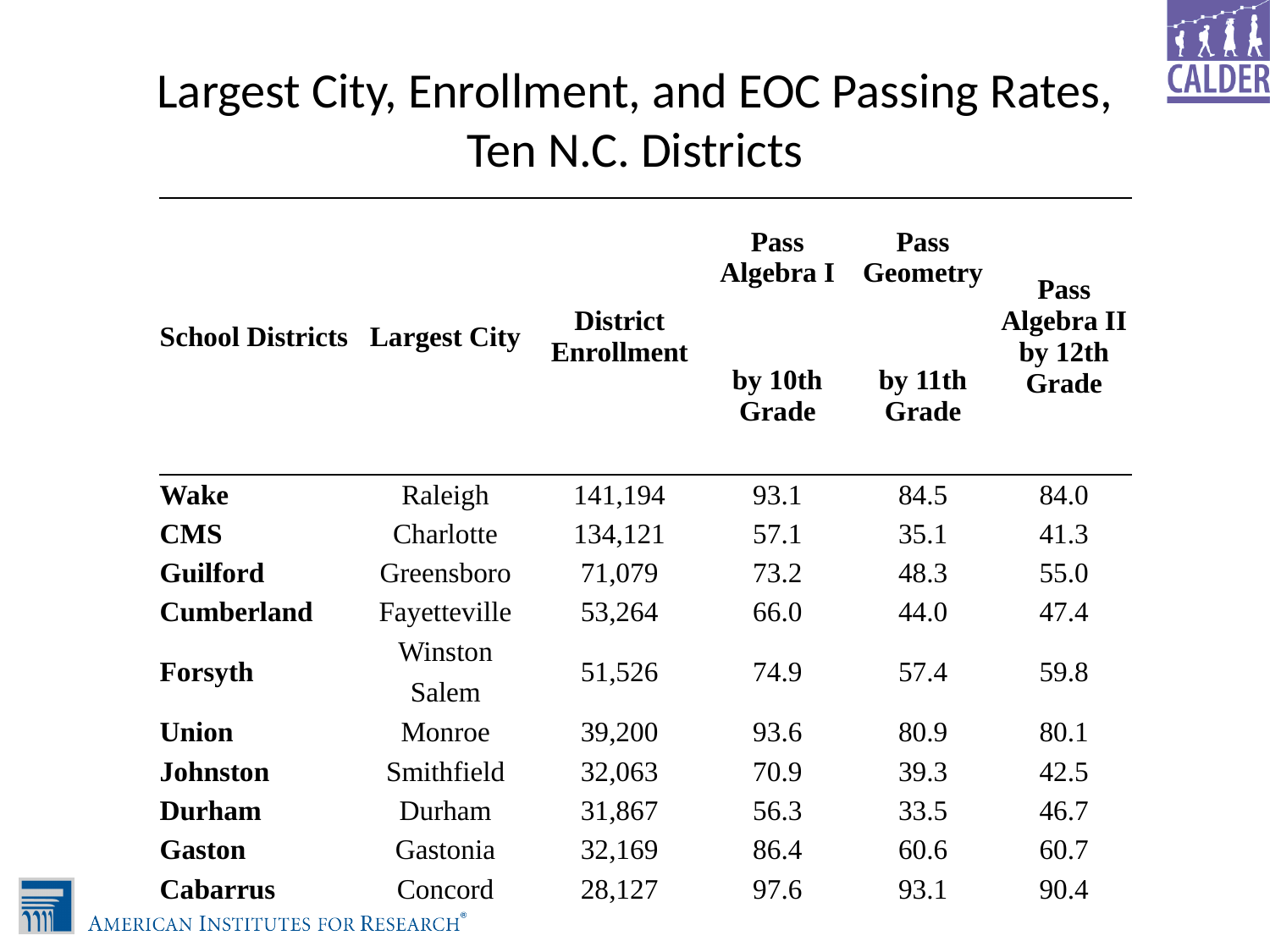

# Largest City, Enrollment, and EOC Passing Rates, Ten N.C. Districts
| School Districts | Largest City | District Enrollment | Pass Algebra I | Pass Geometry | Pass Algebra II by 12th Grade |
| --- | --- | --- | --- | --- | --- |
|  |  |  | by 10th Grade | by 11th Grade |  |
| Wake | Raleigh | 141,194 | 93.1 | 84.5 | 84.0 |
| CMS | Charlotte | 134,121 | 57.1 | 35.1 | 41.3 |
| Guilford | Greensboro | 71,079 | 73.2 | 48.3 | 55.0 |
| Cumberland | Fayetteville | 53,264 | 66.0 | 44.0 | 47.4 |
| Forsyth | Winston | 51,526 | 74.9 | 57.4 | 59.8 |
|  | Salem |  |  |  |  |
| Union | Monroe | 39,200 | 93.6 | 80.9 | 80.1 |
| Johnston | Smithfield | 32,063 | 70.9 | 39.3 | 42.5 |
| Durham | Durham | 31,867 | 56.3 | 33.5 | 46.7 |
| Gaston | Gastonia | 32,169 | 86.4 | 60.6 | 60.7 |
| Cabarrus | Concord | 28,127 | 97.6 | 93.1 | 90.4 |